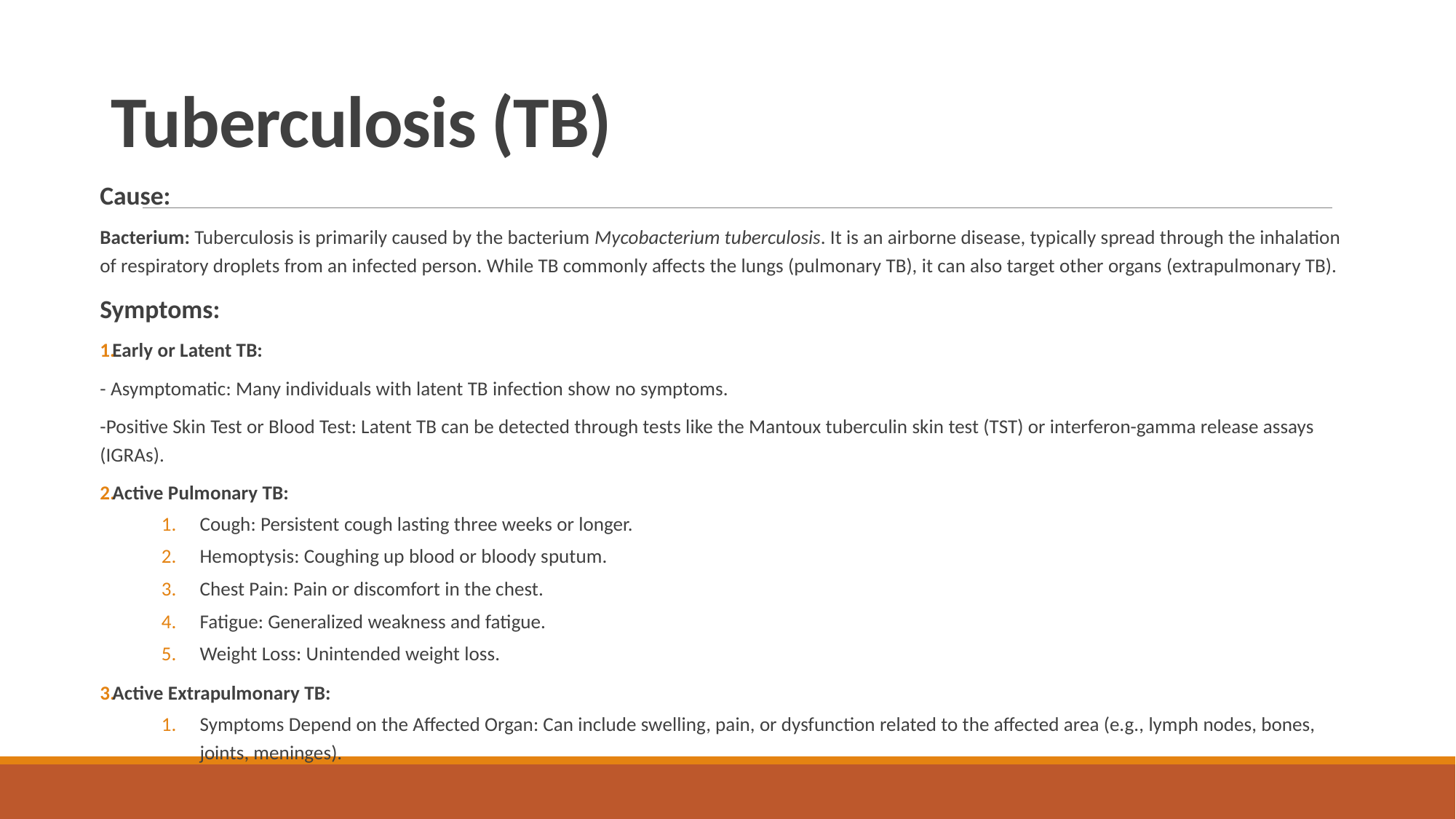

# Tuberculosis (TB)
Cause:
Bacterium: Tuberculosis is primarily caused by the bacterium Mycobacterium tuberculosis. It is an airborne disease, typically spread through the inhalation of respiratory droplets from an infected person. While TB commonly affects the lungs (pulmonary TB), it can also target other organs (extrapulmonary TB).
Symptoms:
Early or Latent TB:
- Asymptomatic: Many individuals with latent TB infection show no symptoms.
-Positive Skin Test or Blood Test: Latent TB can be detected through tests like the Mantoux tuberculin skin test (TST) or interferon-gamma release assays (IGRAs).
Active Pulmonary TB:
Cough: Persistent cough lasting three weeks or longer.
Hemoptysis: Coughing up blood or bloody sputum.
Chest Pain: Pain or discomfort in the chest.
Fatigue: Generalized weakness and fatigue.
Weight Loss: Unintended weight loss.
Active Extrapulmonary TB:
Symptoms Depend on the Affected Organ: Can include swelling, pain, or dysfunction related to the affected area (e.g., lymph nodes, bones, joints, meninges).